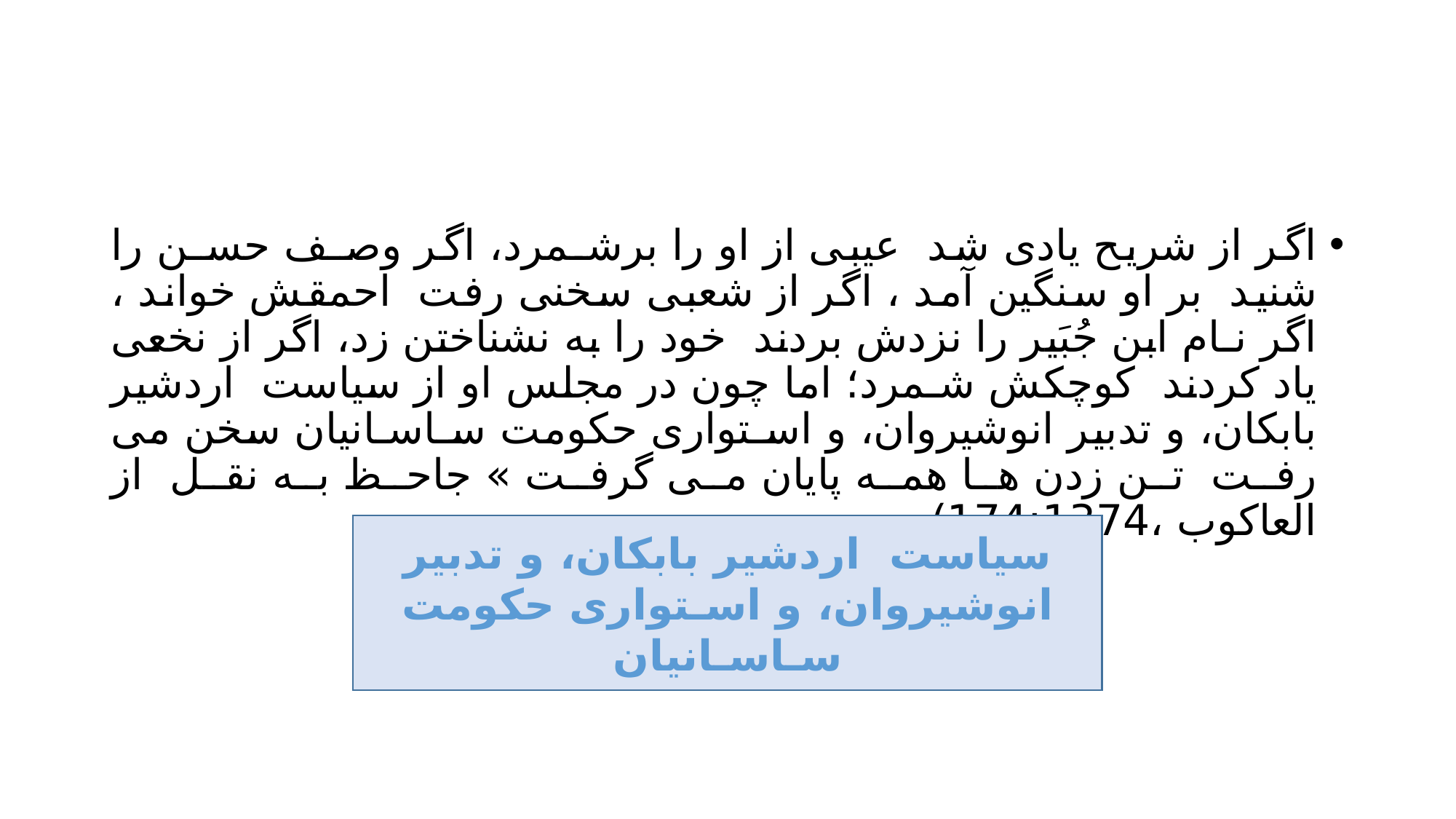

#
اگر از شریح یادی شد  عیبی از او را برشـمرد، اگر وصـف حسـن را شنید  بر او سنگین آمد ، اگر از شعبی سخنی رفت  احمقش خواند ، اگر نـام ابن جُبَیر را نزدش بردند  خود را به نشناختن زد، اگر از نخعی یاد کردند  کوچکش شـمرد؛ اما چون در مجلس او از سیاست  اردشیر بابکان، و تدبیر انوشیروان، و اسـتواری حکومت سـاسـانیان سخن می رفت  تن زدن ها همه پایان می گرفت » جاحظ به نقل  از العاکوب ،174:1374).

سیاست  اردشیر بابکان، و تدبیر انوشیروان، و اسـتواری حکومت سـاسـانیان